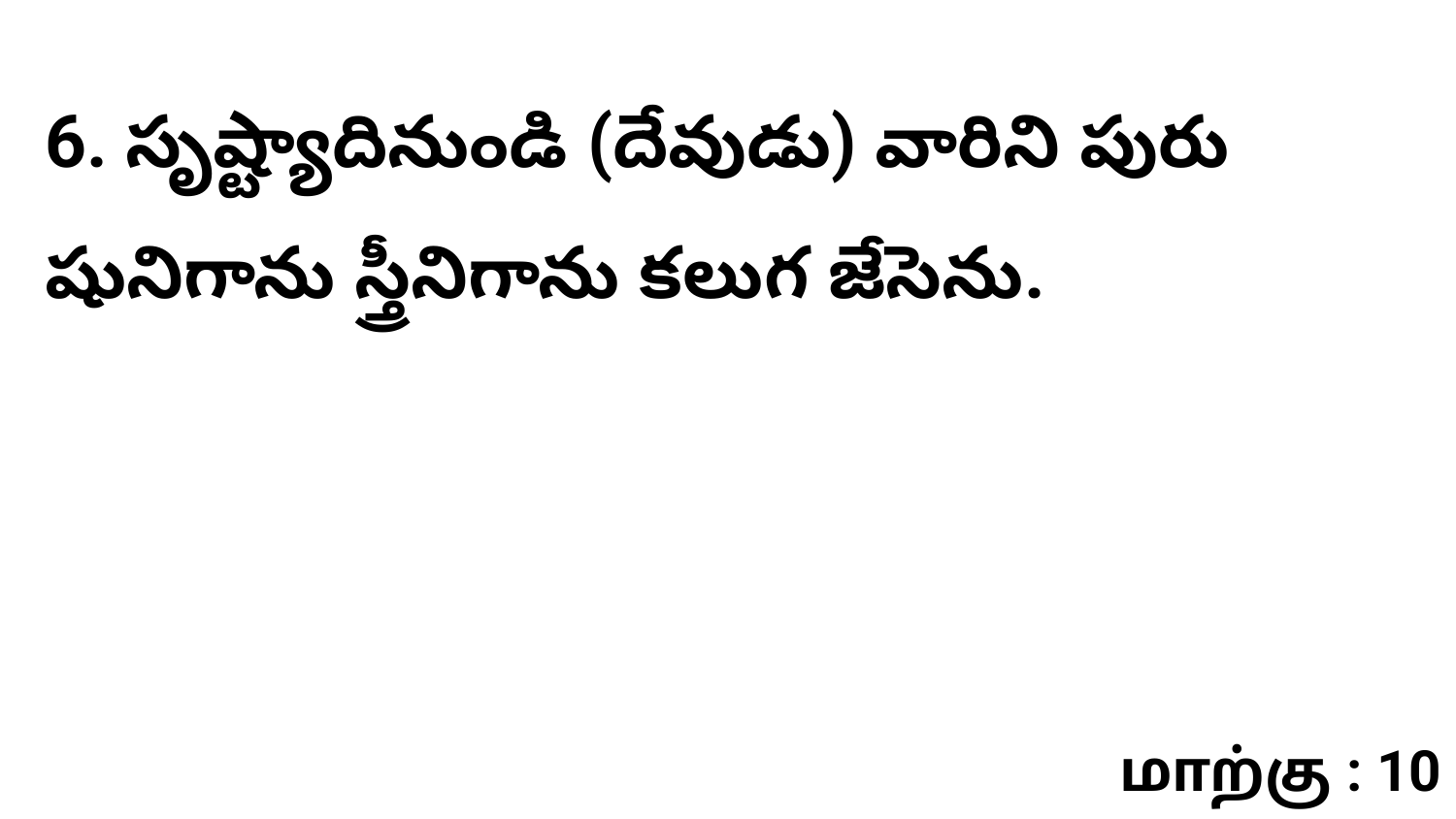

6. సృష్ట్యాదినుండి (దేవుడు) వారిని పురు షునిగాను స్త్రీనిగాను కలుగ జేసెను.
மாற்கு : 10